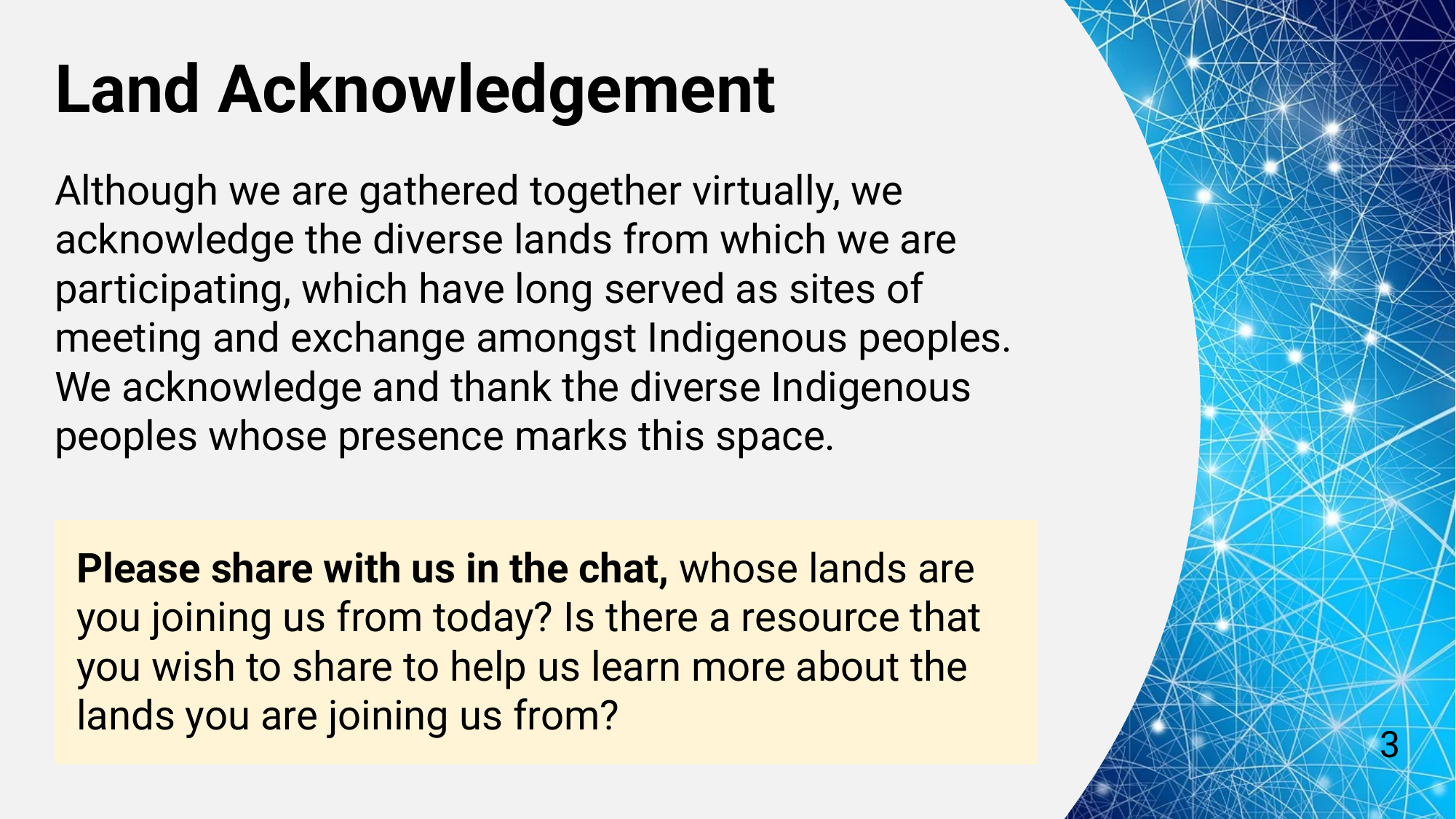

# Land Acknowledgement
Although we are gathered together virtually, we acknowledge the diverse lands from which we are participating, which have long served as sites of meeting and exchange amongst Indigenous peoples. We acknowledge and thank the diverse Indigenous peoples whose presence marks this space.
Please share with us in the chat, whose lands are you joining us from today? Is there a resource that you wish to share to help us learn more about the lands you are joining us from?
3